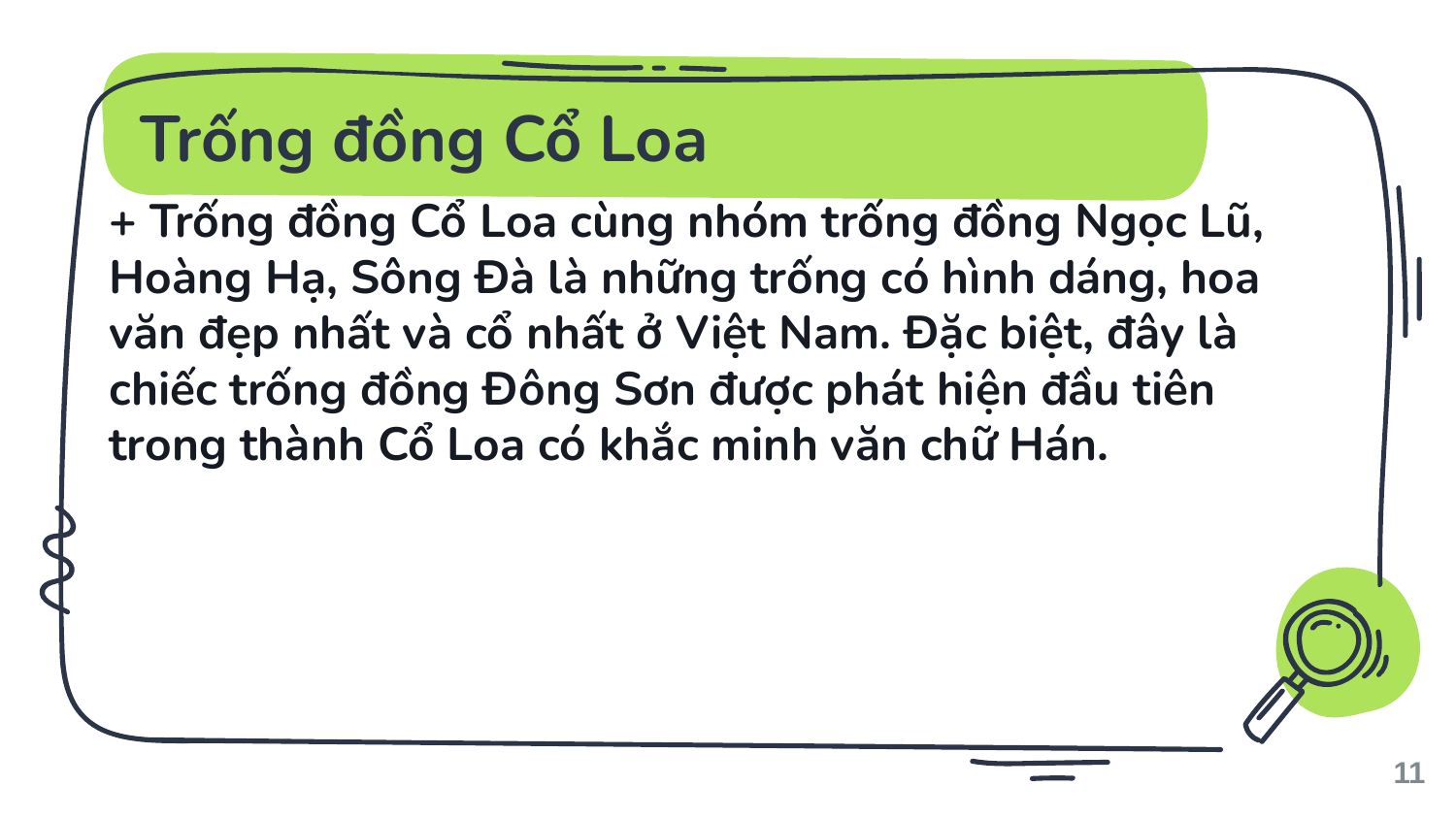

# Trống đồng Cổ Loa
+ Trống đồng Cổ Loa cùng nhóm trống đồng Ngọc Lũ, Hoàng Hạ, Sông Đà là những trống có hình dáng, hoa văn đẹp nhất và cổ nhất ở Việt Nam. Đặc biệt, đây là chiếc trống đồng Đông Sơn được phát hiện đầu tiên trong thành Cổ Loa có khắc minh văn chữ Hán.

11